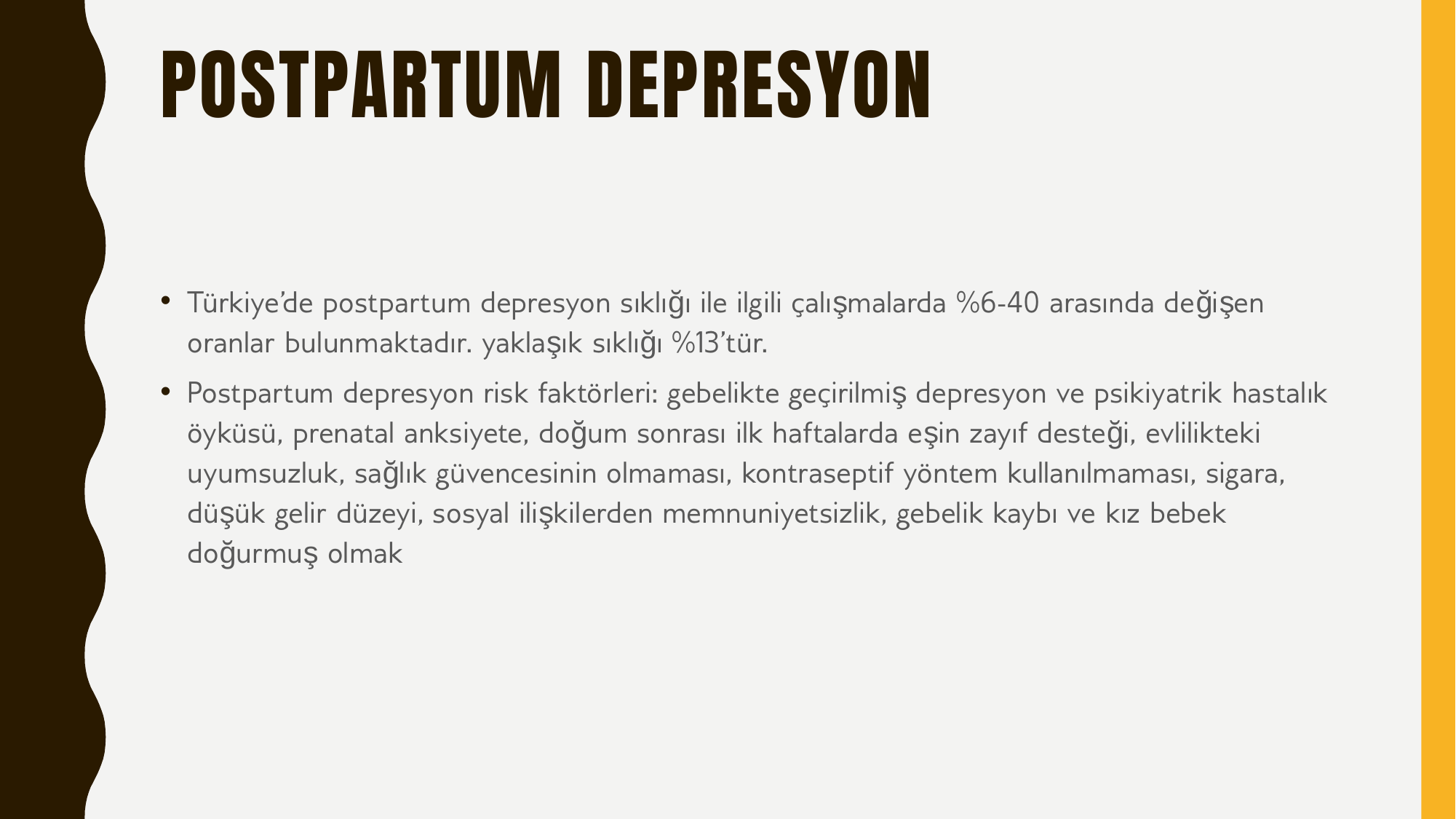

# Postpartum depresyon
Türkiye’de postpartum depresyon sıklığı ile ilgili çalışmalarda %6-40 arasında değişen oranlar bulunmaktadır. yaklaşık sıklığı %13’tür.
Postpartum depresyon risk faktörleri: gebelikte geçirilmiş depresyon ve psikiyatrik hastalık öyküsü, prenatal anksiyete, doğum sonrası ilk haftalarda eşin zayıf desteği, evlilikteki uyumsuzluk, sağlık güvencesinin olmaması, kontraseptif yöntem kullanılmaması, sigara, düşük gelir düzeyi, sosyal ilişkilerden memnuniyetsizlik, gebelik kaybı ve kız bebek doğurmuş olmak